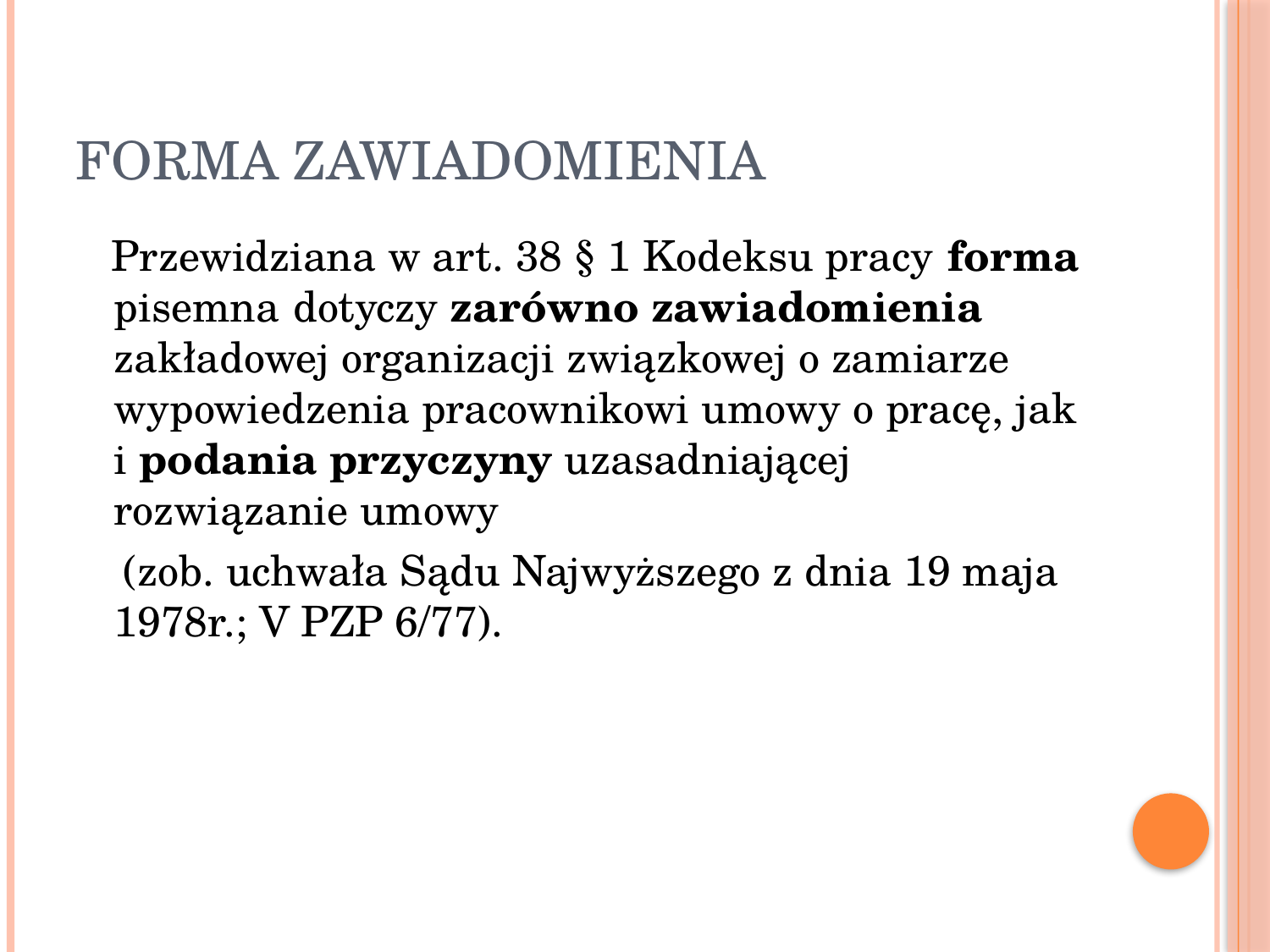

# FORMA ZAWIADOMIENIA
   Przewidziana w art. 38 § 1 Kodeksu pracy forma pisemna dotyczy zarówno zawiadomienia zakładowej organizacji związkowej o zamiarze wypowiedzenia pracownikowi umowy o pracę, jak i podania przyczyny uzasadniającej rozwiązanie umowy
    (zob. uchwała Sądu Najwyższego z dnia 19 maja 1978r.; V PZP 6/77).